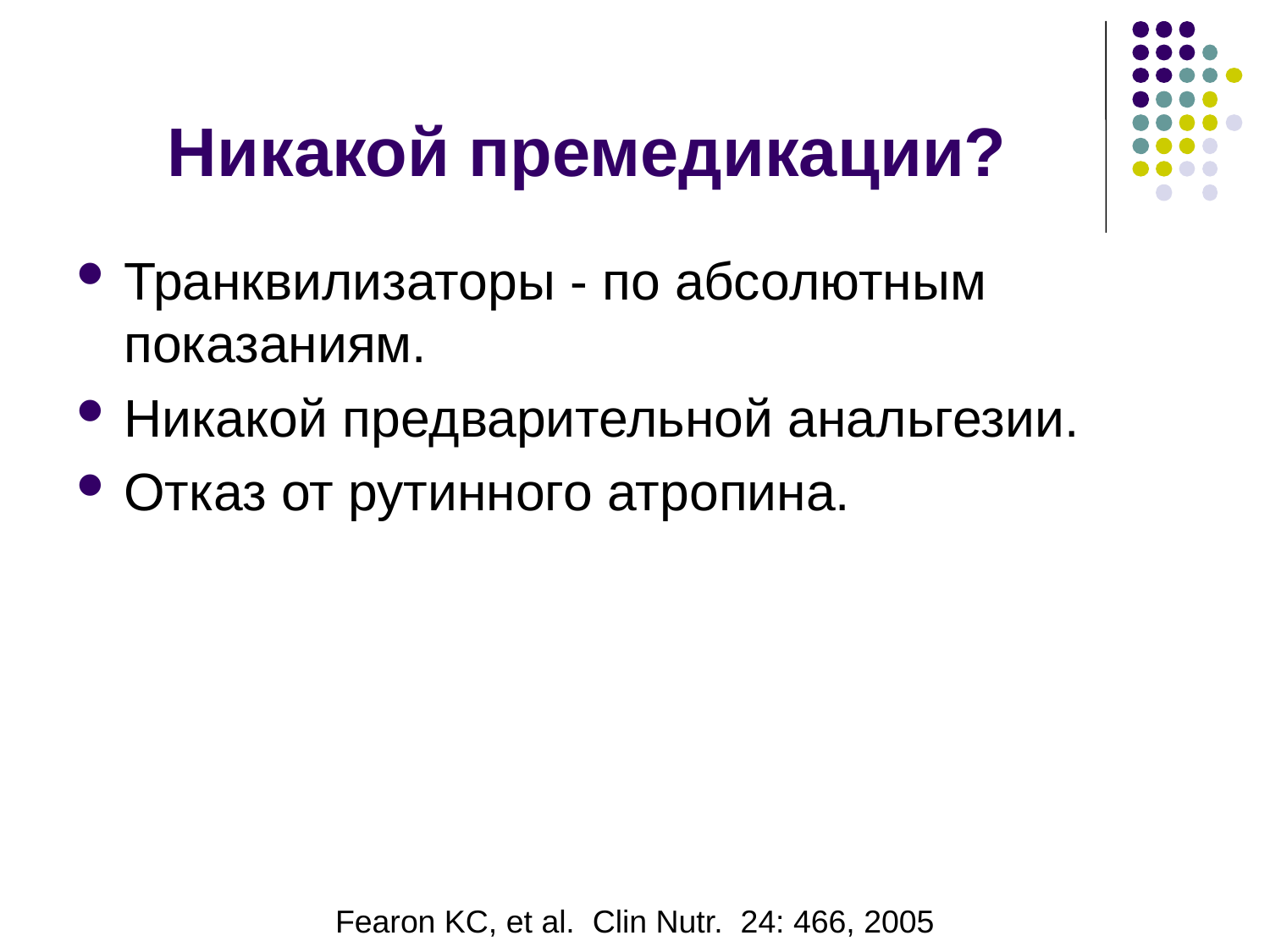

# Никакой премедикации?
Транквилизаторы - по абсолютным показаниям.
Никакой предварительной анальгезии.
Отказ от рутинного атропина.
Fearon KC, et al.  Clin Nutr.  24: 466, 2005